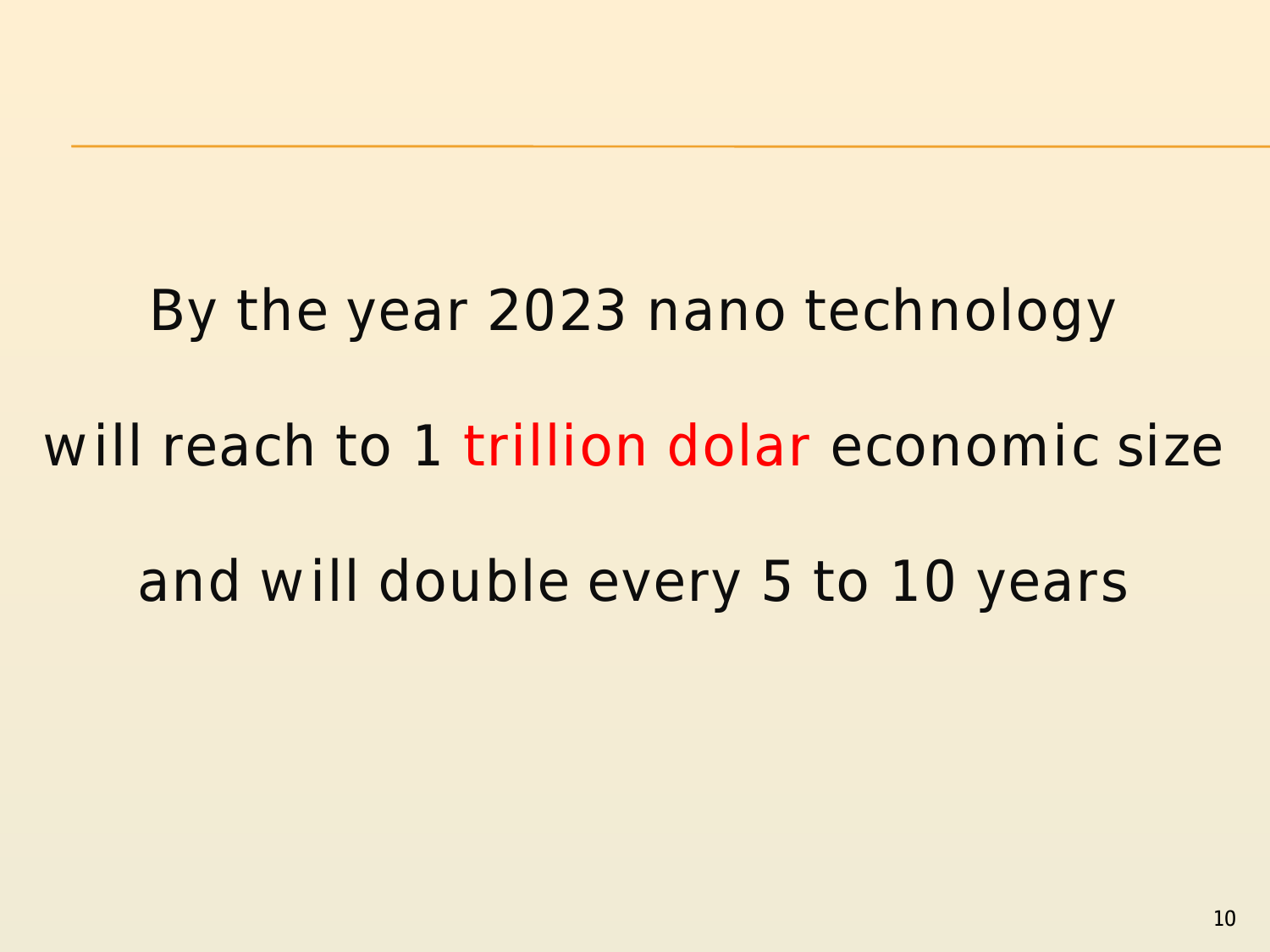

By the year 2023 nano technology

will reach to 1 trillion dolar economic size

and will double every 5 to 10 years
10